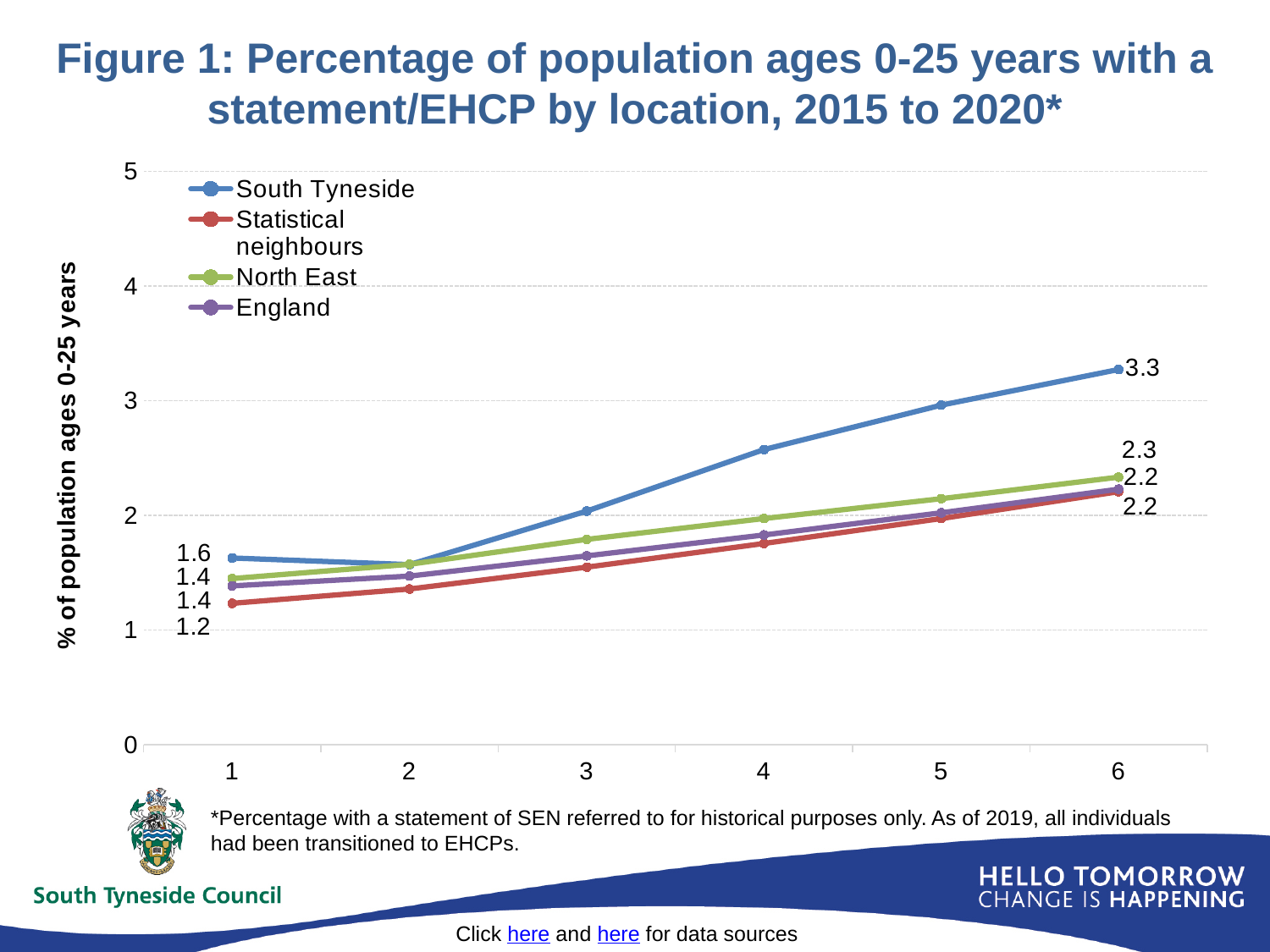

# Figure 1: Percentage of population ages 0-25 years with a statement/EHCP by location, 2015 to 2020*

### Chart

| Category | South Tyneside | Statistical neighbours | North East | England |
|---|---|---|---|---|
*Percentage with a statement of SEN referred to for historical purposes only. As of 2019, all individuals had been transitioned to EHCPs.
Click here and here for data sources